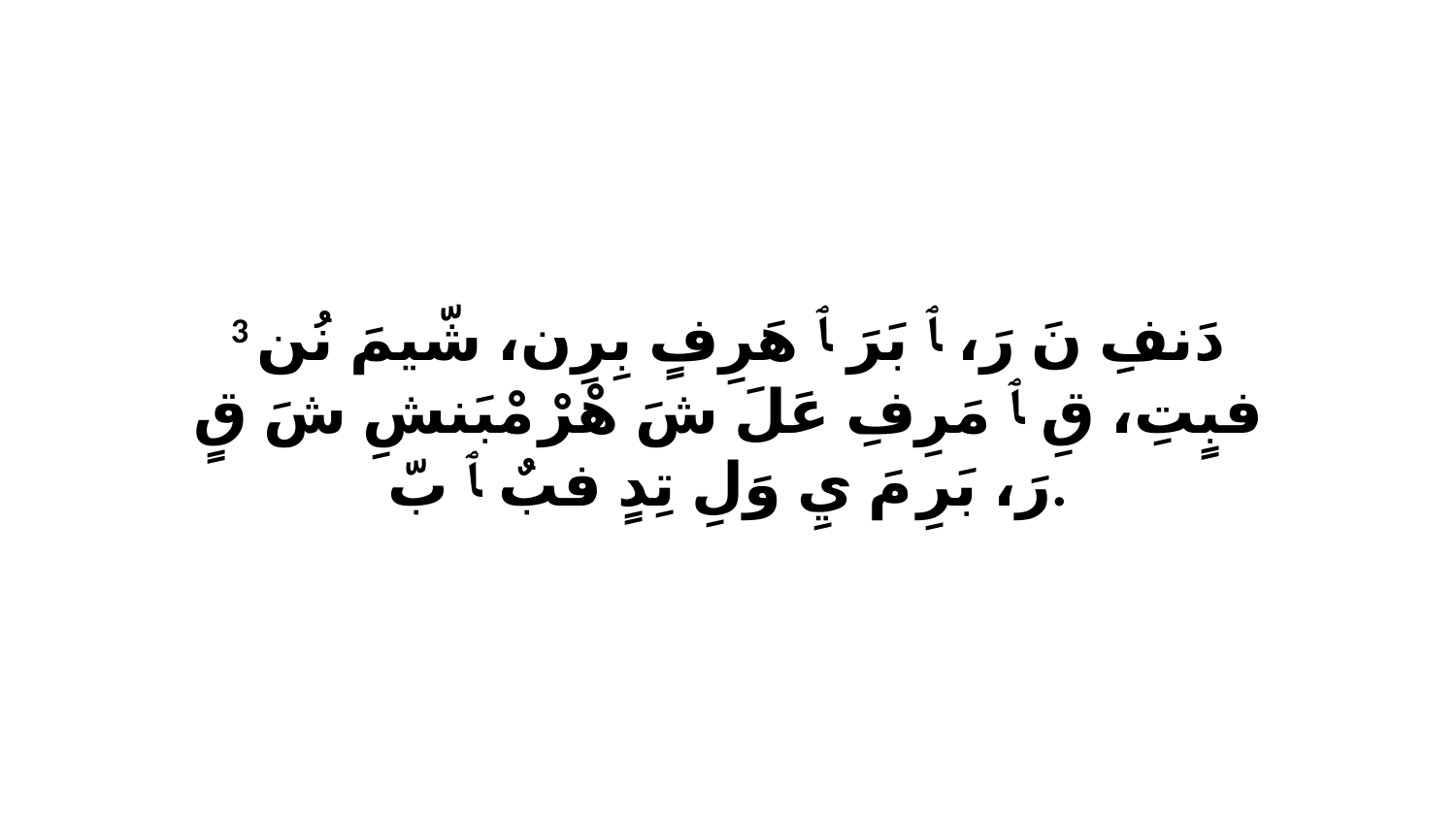

3 دَنفِ نَ رَ، ﭑ بَرَ ﭑ هَرِفٍ بِرِن، شّيمَ نُن فبٍتِ، قِ ﭑ مَرِفِ عَلَ شَ هْرْ مْبَنشِ شَ قٍ رَ، بَرِ مَ يِ وَلِ تِدٍ فبٌ ﭑ بّ.